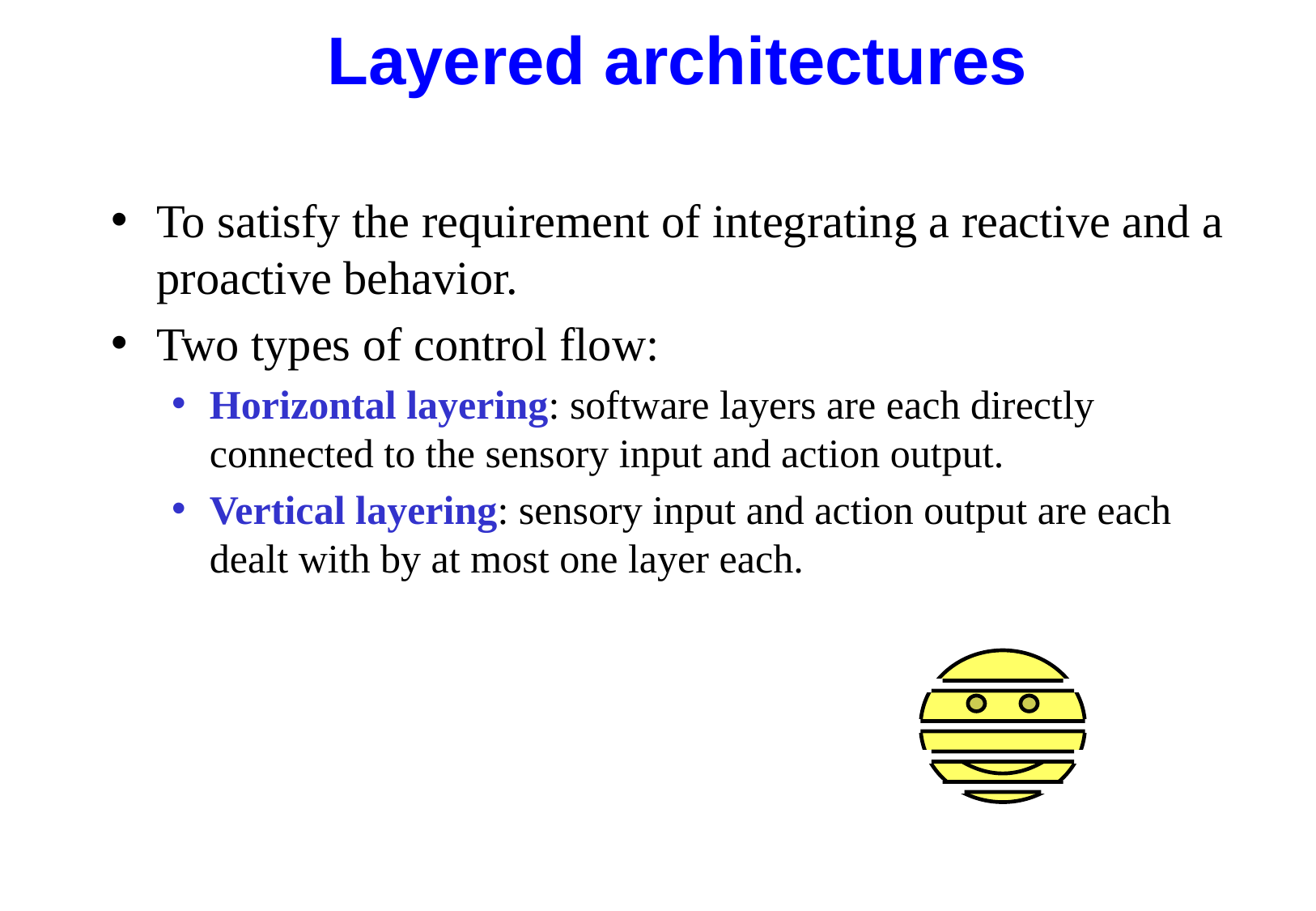

# Layered architectures
To satisfy the requirement of integrating a reactive and a proactive behavior.
Two types of control flow:
Horizontal layering: software layers are each directly connected to the sensory input and action output.
Vertical layering: sensory input and action output are each dealt with by at most one layer each.